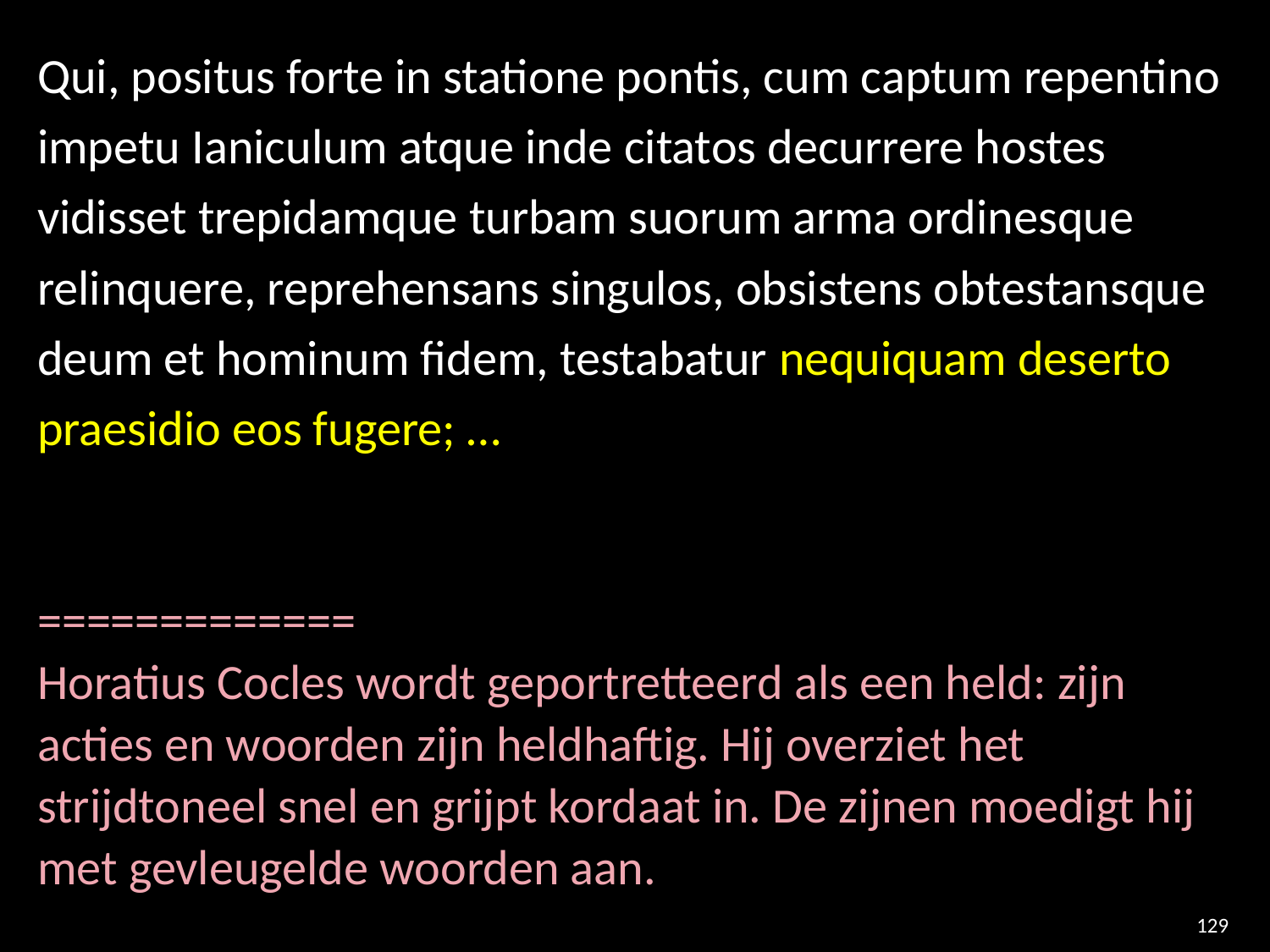

Qui, positus forte in statione pontis, cum captum repentino impetu Ianiculum atque inde citatos decurrere hostes vidisset trepidamque turbam suorum arma ordinesque relinquere, reprehensans singulos, obsistens obtestansque deum et hominum fidem, testabatur nequiquam deserto praesidio eos fugere; …
=============
Horatius Cocles wordt geportretteerd als een held: zijn acties en woorden zijn heldhaftig. Hij overziet het strijdtoneel snel en grijpt kordaat in. De zijnen moedigt hij met gevleugelde woorden aan.
129